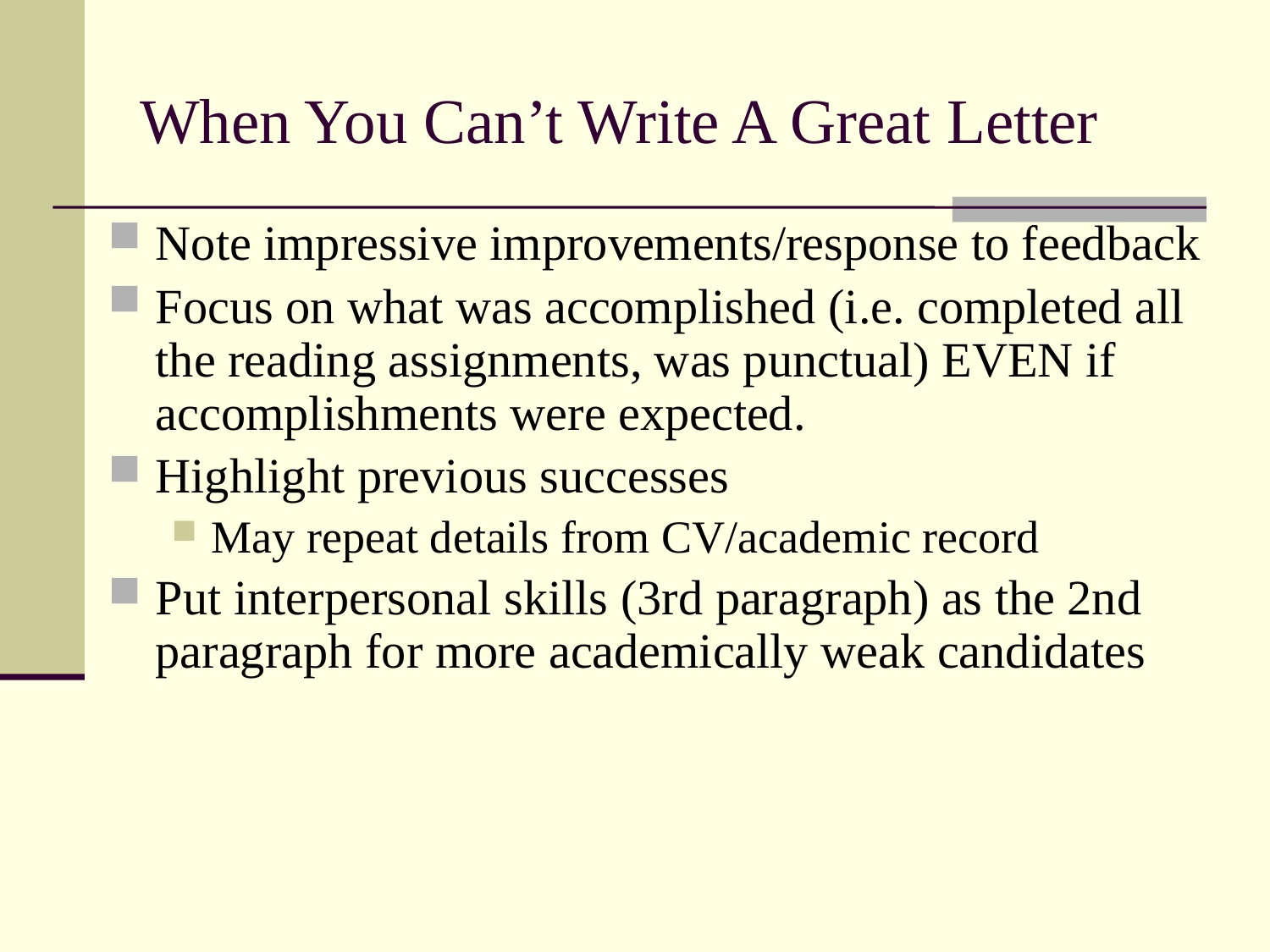

# When You Can’t Write A Great Letter
Note impressive improvements/response to feedback
Focus on what was accomplished (i.e. completed all the reading assignments, was punctual) EVEN if accomplishments were expected.
Highlight previous successes
May repeat details from CV/academic record
Put interpersonal skills (3rd paragraph) as the 2nd paragraph for more academically weak candidates